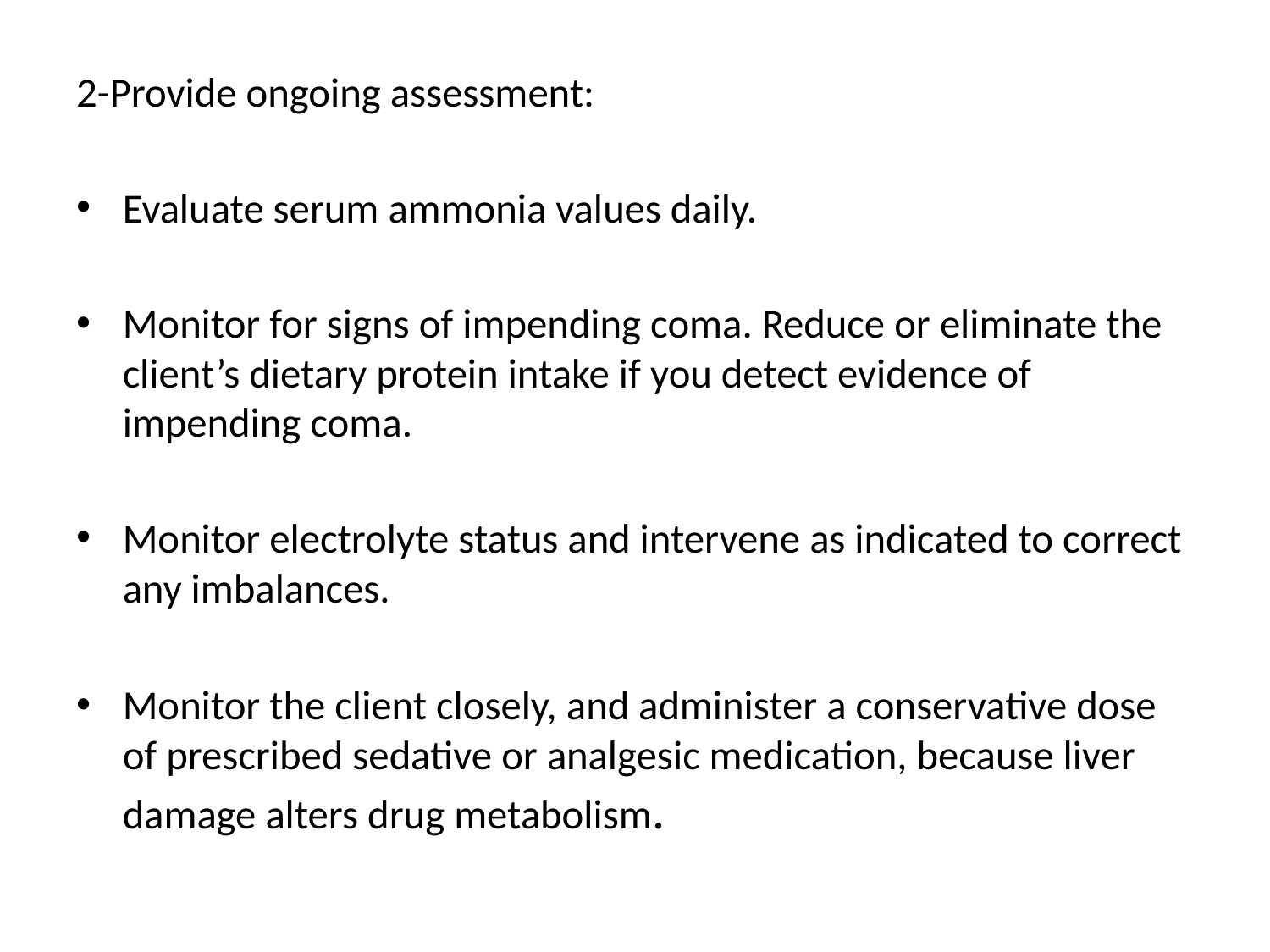

#
2-Provide ongoing assessment:

Evaluate serum ammonia values daily.

Monitor for signs of impending coma. Reduce or eliminate the client’s dietary protein intake if you detect evidence of impending coma.

Monitor electrolyte status and intervene as indicated to correct any imbalances.

Monitor the client closely, and administer a conservative dose of prescribed sedative or analgesic medication, because liver damage alters drug metabolism.